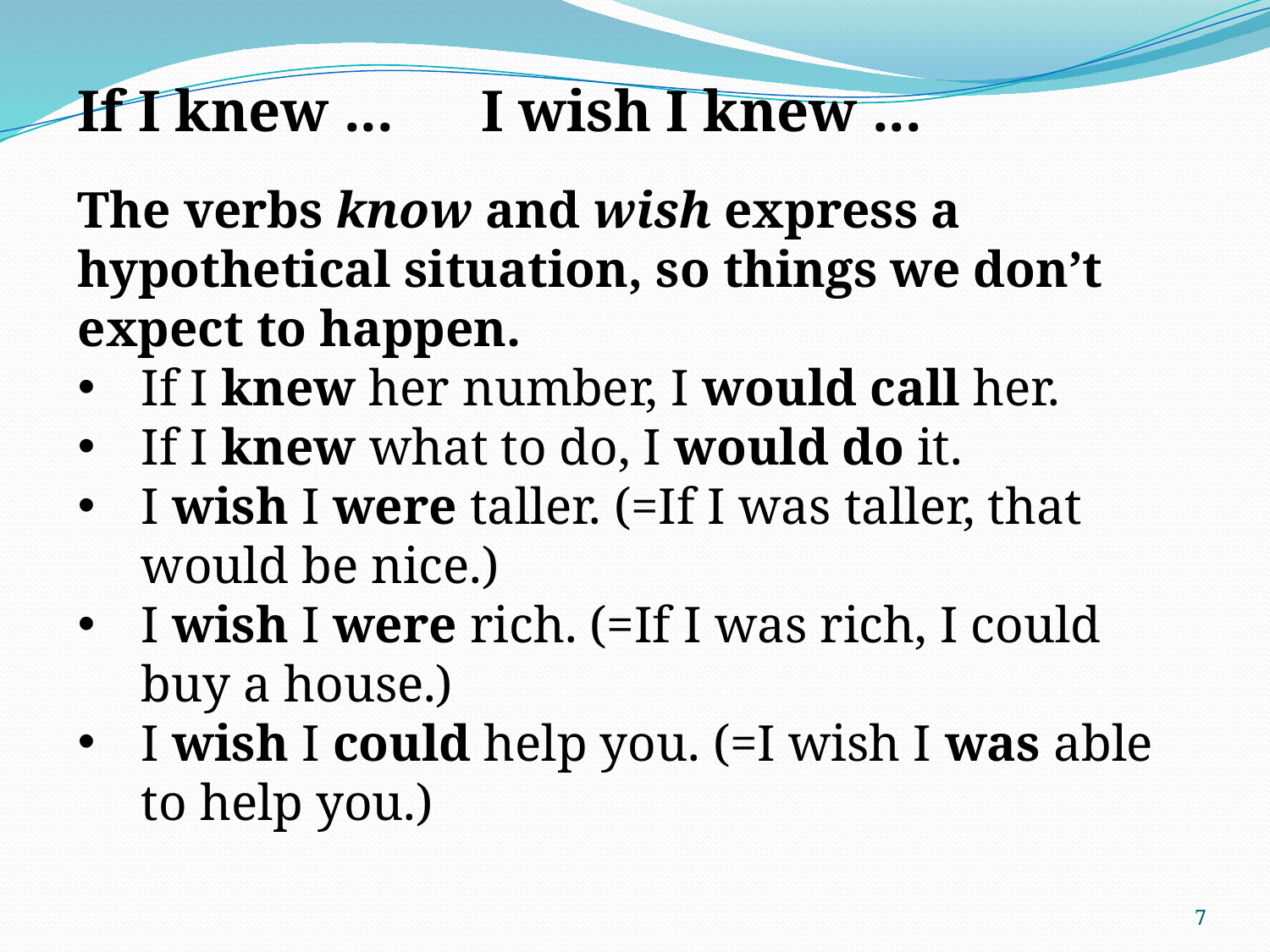

If I knew ...      I wish I knew ...
The verbs know and wish express a hypothetical situation, so things we don’t expect to happen.
If I knew her number, I would call her.
If I knew what to do, I would do it.
I wish I were taller. (=If I was taller, that would be nice.)
I wish I were rich. (=If I was rich, I could buy a house.)
I wish I could help you. (=I wish I was able to help you.)

7